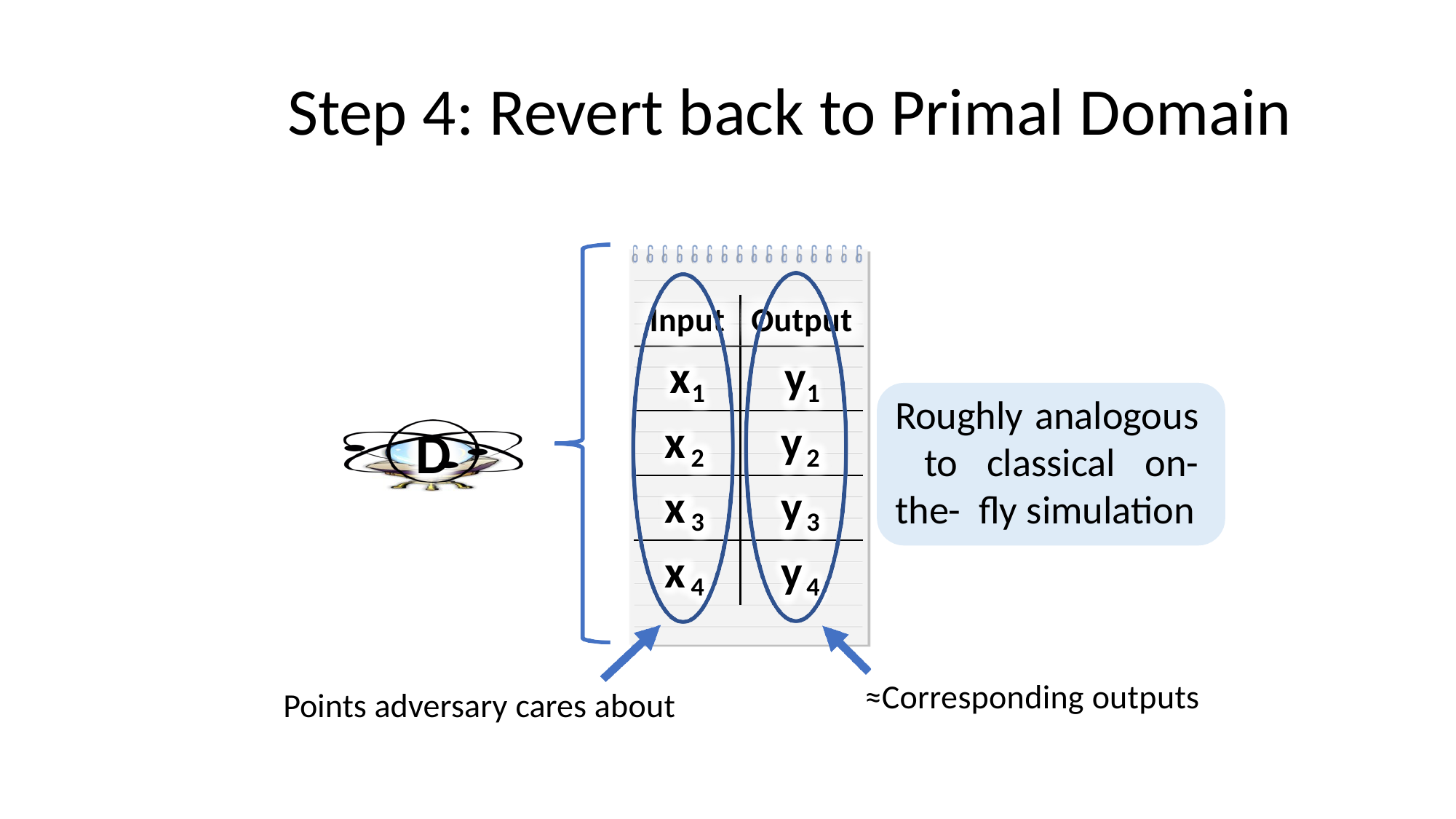

# Step 4: Revert back to Primal Domain

Input	Output
x1	y1

Roughly analogous  to classical on-the-  fly simulation

x2	y2
D

x3	y3

x4	y4

≈Corresponding outputs
Points adversary cares about